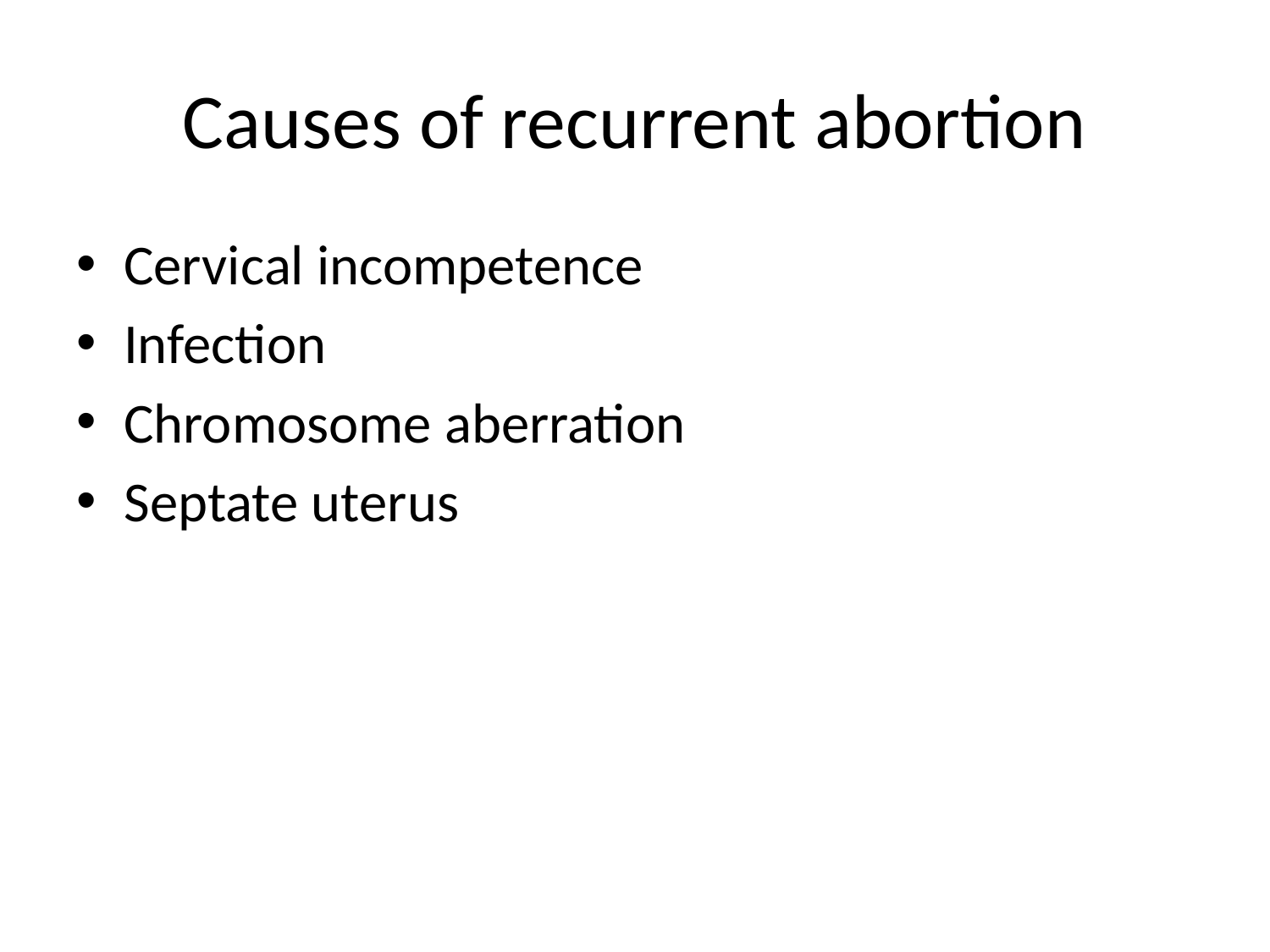

# Causes of recurrent abortion
Cervical incompetence
Infection
Chromosome aberration
Septate uterus